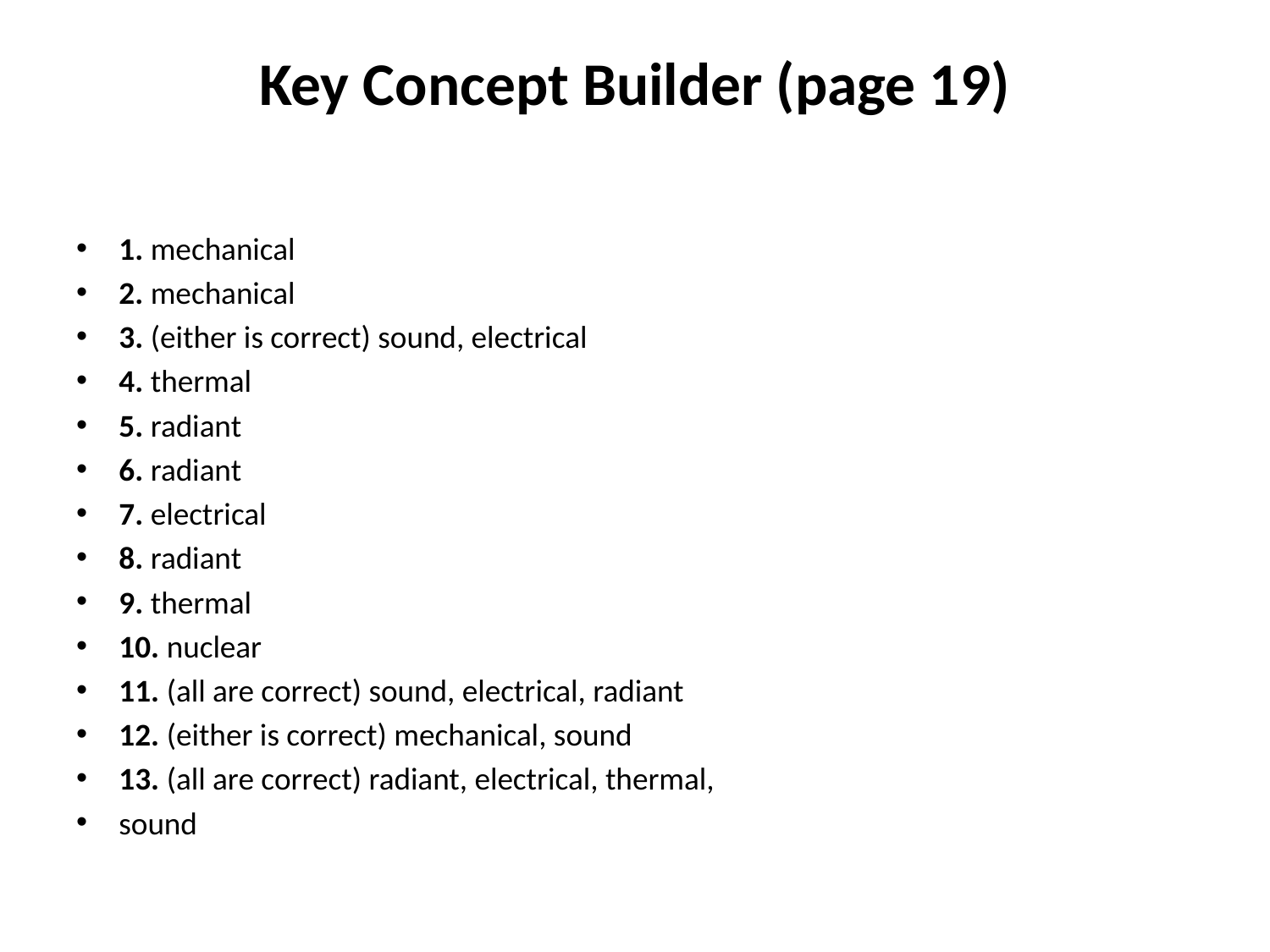

# Key Concept Builder (page 19)
1. mechanical
2. mechanical
3. (either is correct) sound, electrical
4. thermal
5. radiant
6. radiant
7. electrical
8. radiant
9. thermal
10. nuclear
11. (all are correct) sound, electrical, radiant
12. (either is correct) mechanical, sound
13. (all are correct) radiant, electrical, thermal,
sound